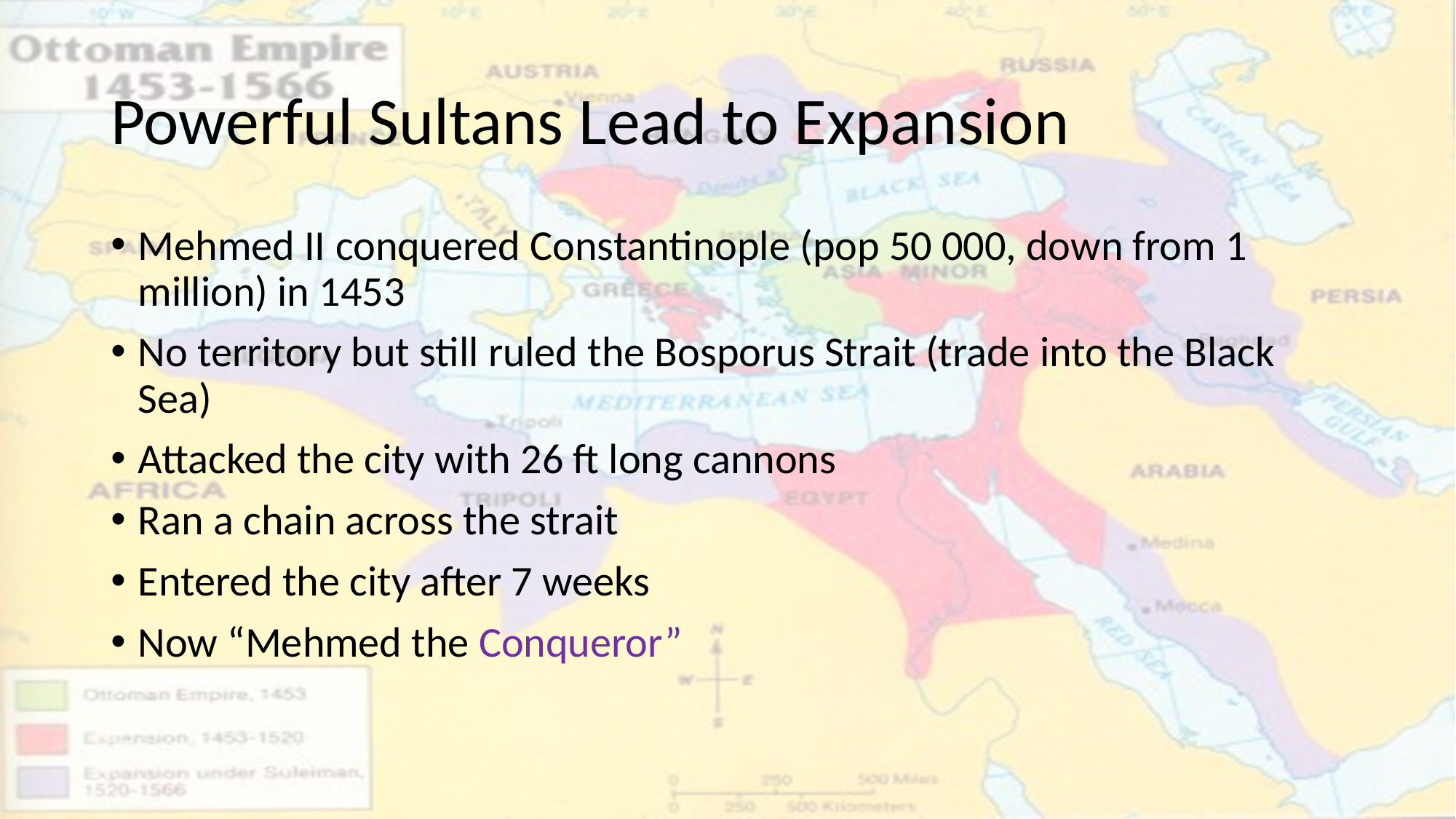

# Powerful Sultans Lead to Expansion
Mehmed II conquered Constantinople (pop 50 000, down from 1 million) in 1453
No territory but still ruled the Bosporus Strait (trade into the Black Sea)
Attacked the city with 26 ft long cannons
Ran a chain across the strait
Entered the city after 7 weeks
Now “Mehmed the Conqueror”